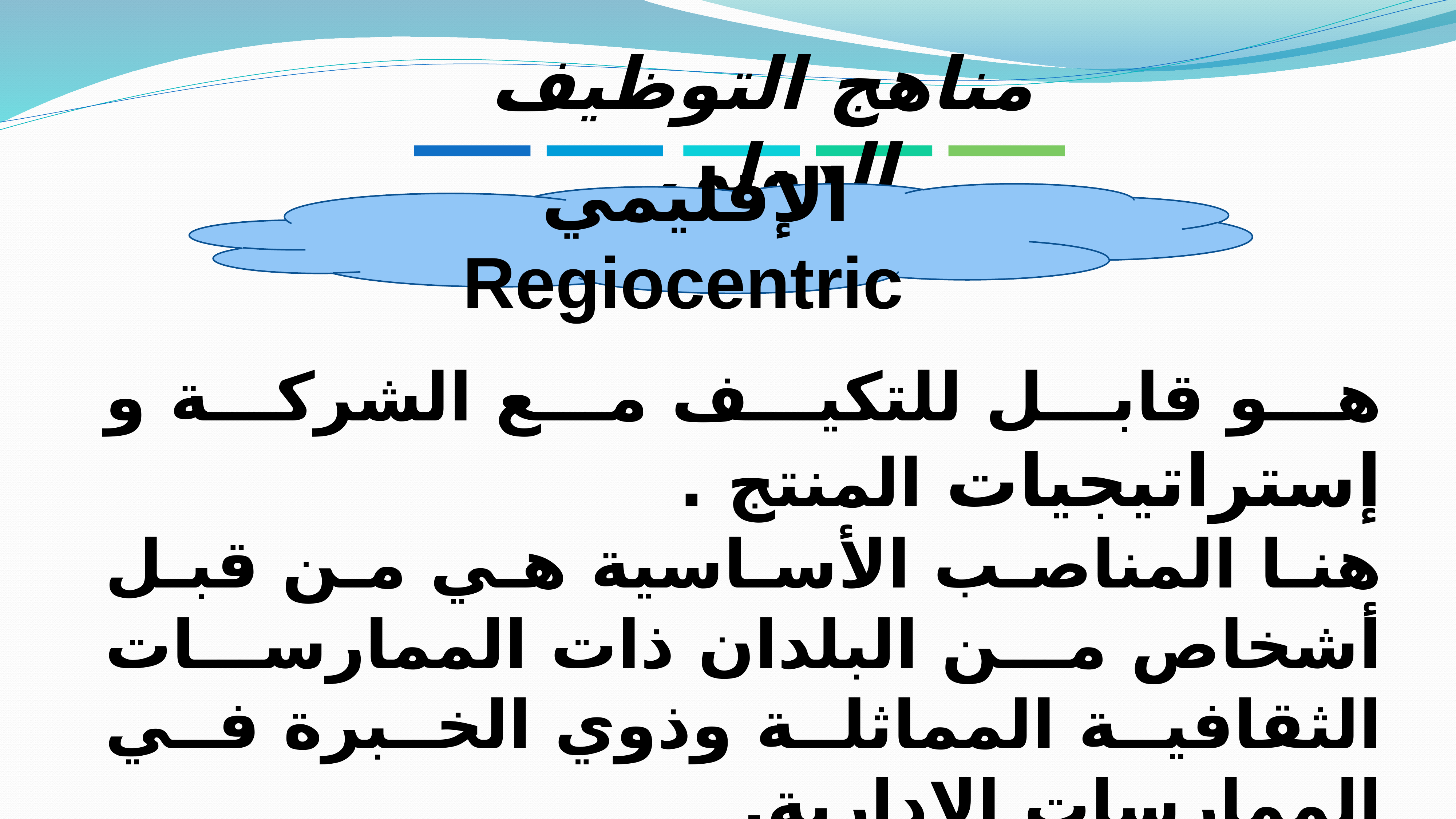

مناهج التوظيف الدولي

 الإقليمي Regiocentric
هو قابل للتكيف مع الشركة و إستراتيجيات المنتج .
هنا المناصب الأساسية هي من قبل أشخاص من البلدان ذات الممارسات الثقافية المماثلة وذوي الخبرة في الممارسات الإدارية.